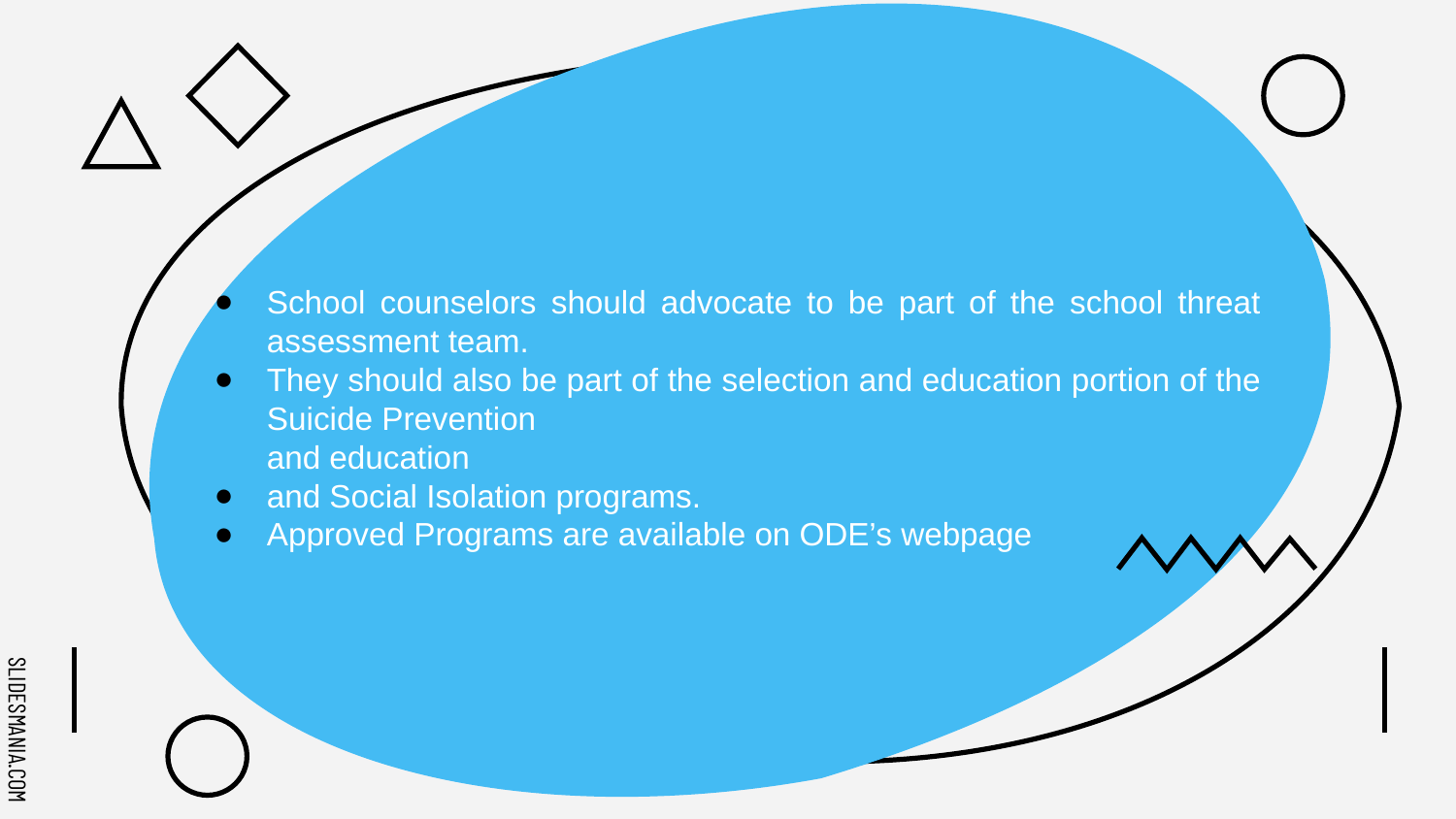

# School counselors should advocate to be part of the school threat assessment team.
They should also be part of the selection and education portion of the Suicide Prevention
and education
and Social Isolation programs.
Approved Programs are available on ODE’s webpage